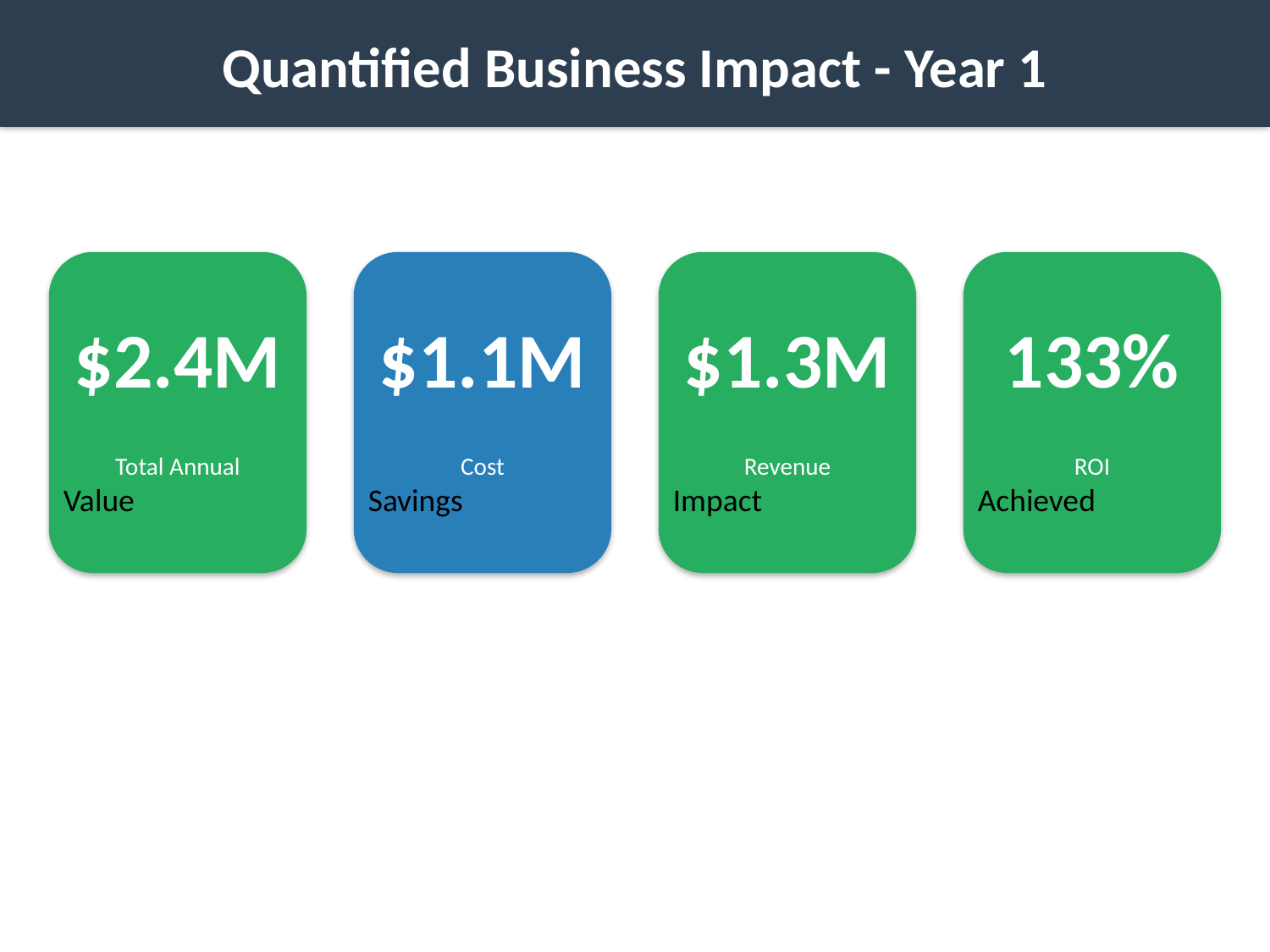

Quantified Business Impact - Year 1

$2.4M
$1.1M
$1.3M
133%
Total Annual
Value
Cost
Savings
Revenue
Impact
ROI
Achieved